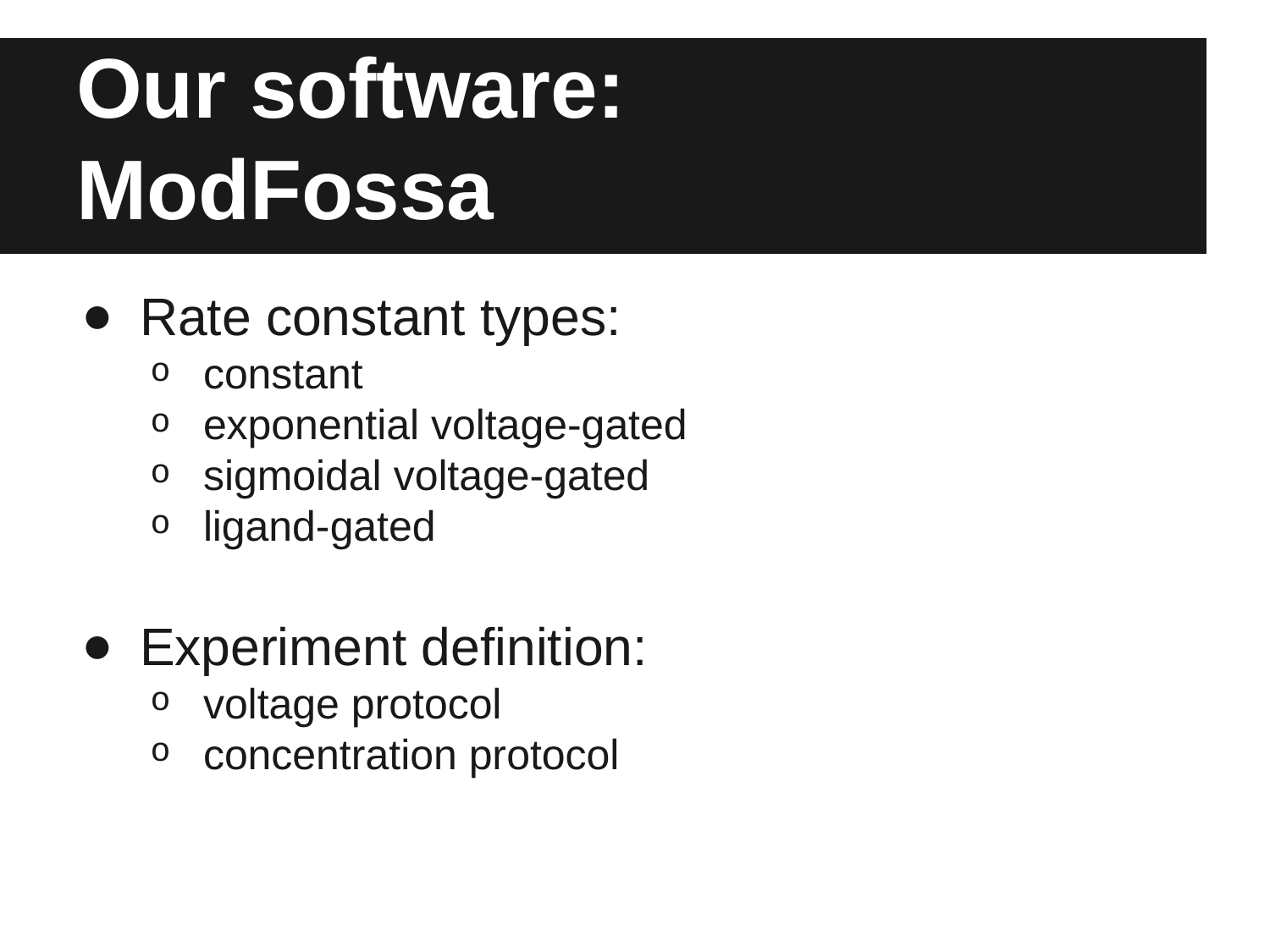

# Our software:
ModFossa
Rate constant types:
constant
exponential voltage-gated
sigmoidal voltage-gated
ligand-gated

Experiment definition:
voltage protocol
concentration protocol